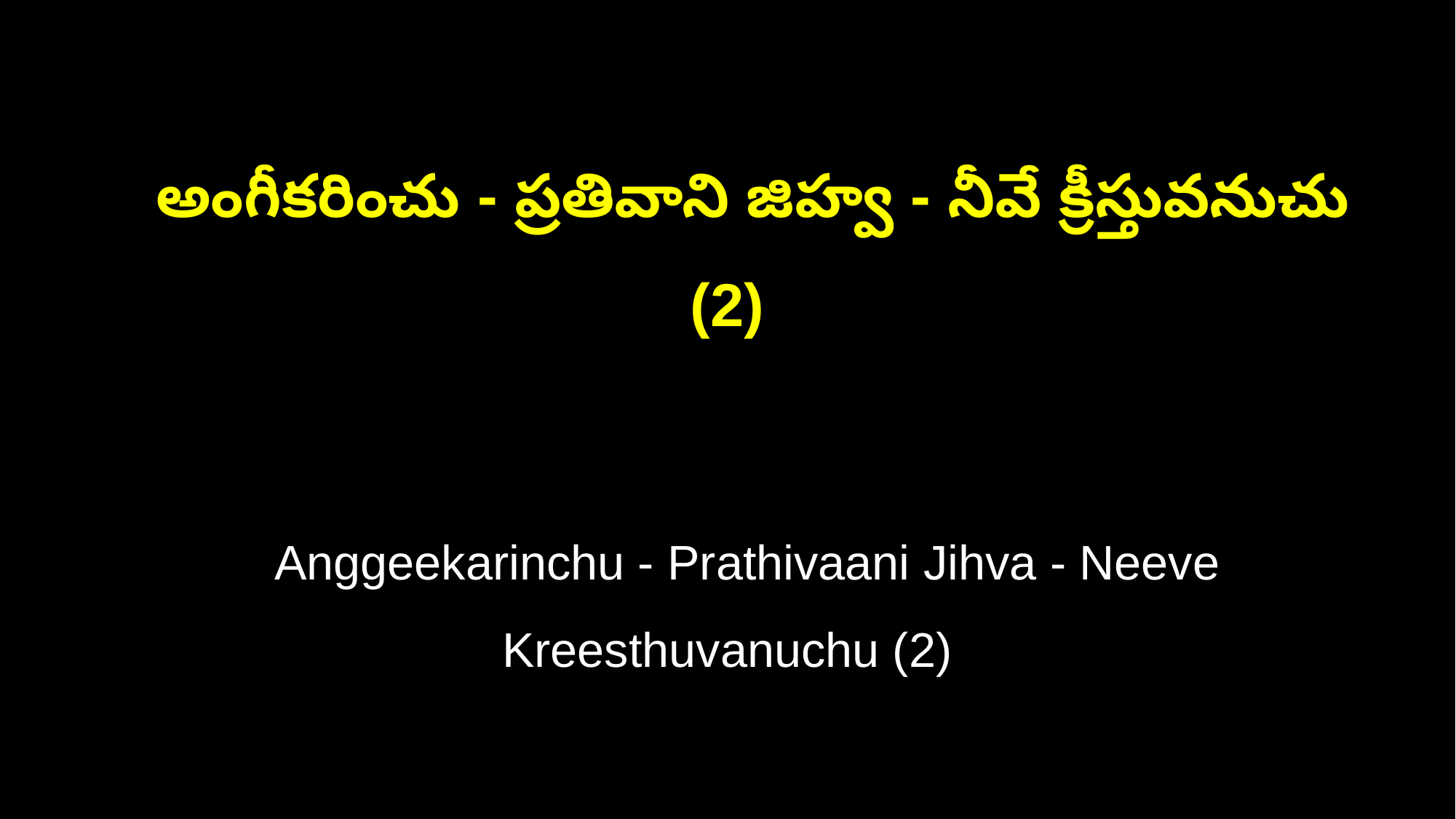

అంగీకరించు - ప్రతివాని జిహ్వ - నీవే క్రీస్తువనుచు (2)
   Anggeekarinchu - Prathivaani Jihva - Neeve Kreesthuvanuchu (2)